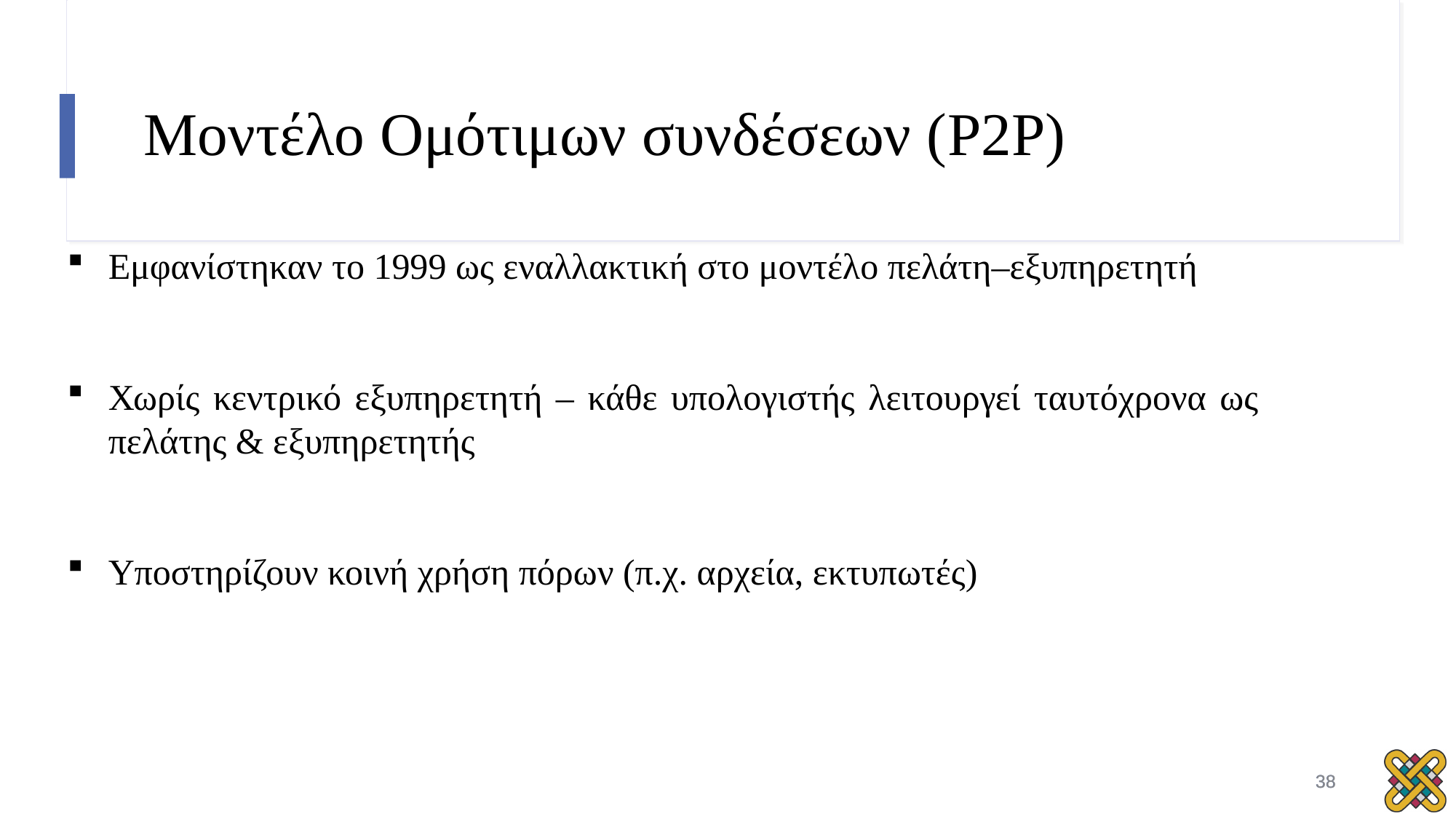

# Μοντέλο Ομότιμων συνδέσεων (P2P)

Εμφανίστηκαν το 1999 ως εναλλακτική στο μοντέλο πελάτη–εξυπηρετητή

Χωρίς κεντρικό εξυπηρετητή – κάθε υπολογιστής λειτουργεί ταυτόχρονα ως πελάτης & εξυπηρετητής

Υποστηρίζουν κοινή χρήση πόρων (π.χ. αρχεία, εκτυπωτές)

38
38